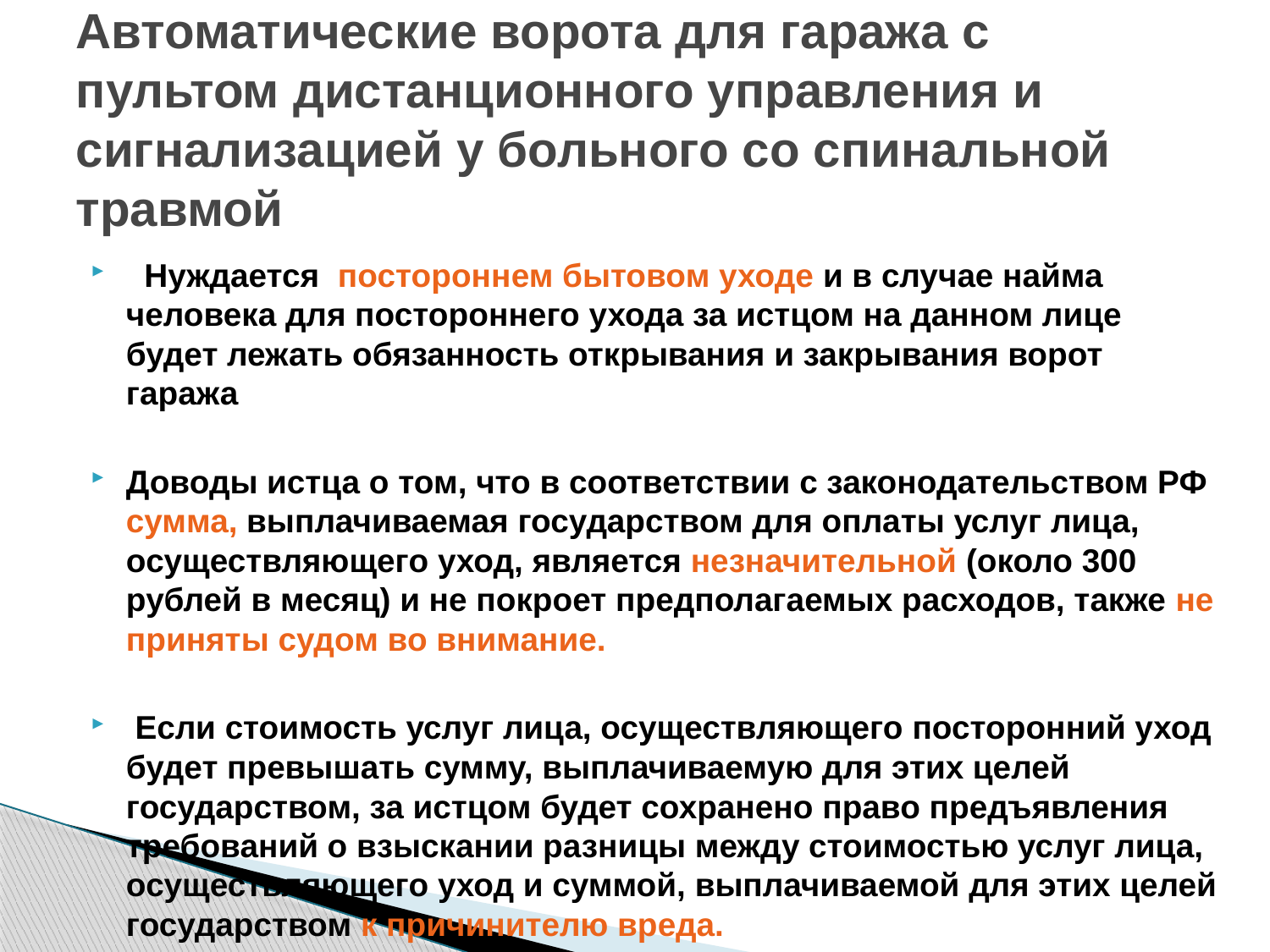

# Автоматические ворота для гаража с пультом дистанционного управления и сигнализацией у больного со спинальной травмой
  Нуждается  постороннем бытовом уходе и в случае найма человека для постороннего ухода за истцом на данном лице будет лежать обязанность открывания и закрывания ворот гаража

Доводы истца о том, что в соответствии с законодательством РФ сумма, выплачиваемая государством для оплаты услуг лица, осуществляющего уход, является незначительной (около 300 рублей в месяц) и не покроет предполагаемых расходов, также не приняты судом во внимание.

 Если стоимость услуг лица, осуществляющего посторонний уход будет превышать сумму, выплачиваемую для этих целей государством, за истцом будет сохранено право предъявления требований о взыскании разницы между стоимостью услуг лица, осуществляющего уход и суммой, выплачиваемой для этих целей государством к причинителю вреда.